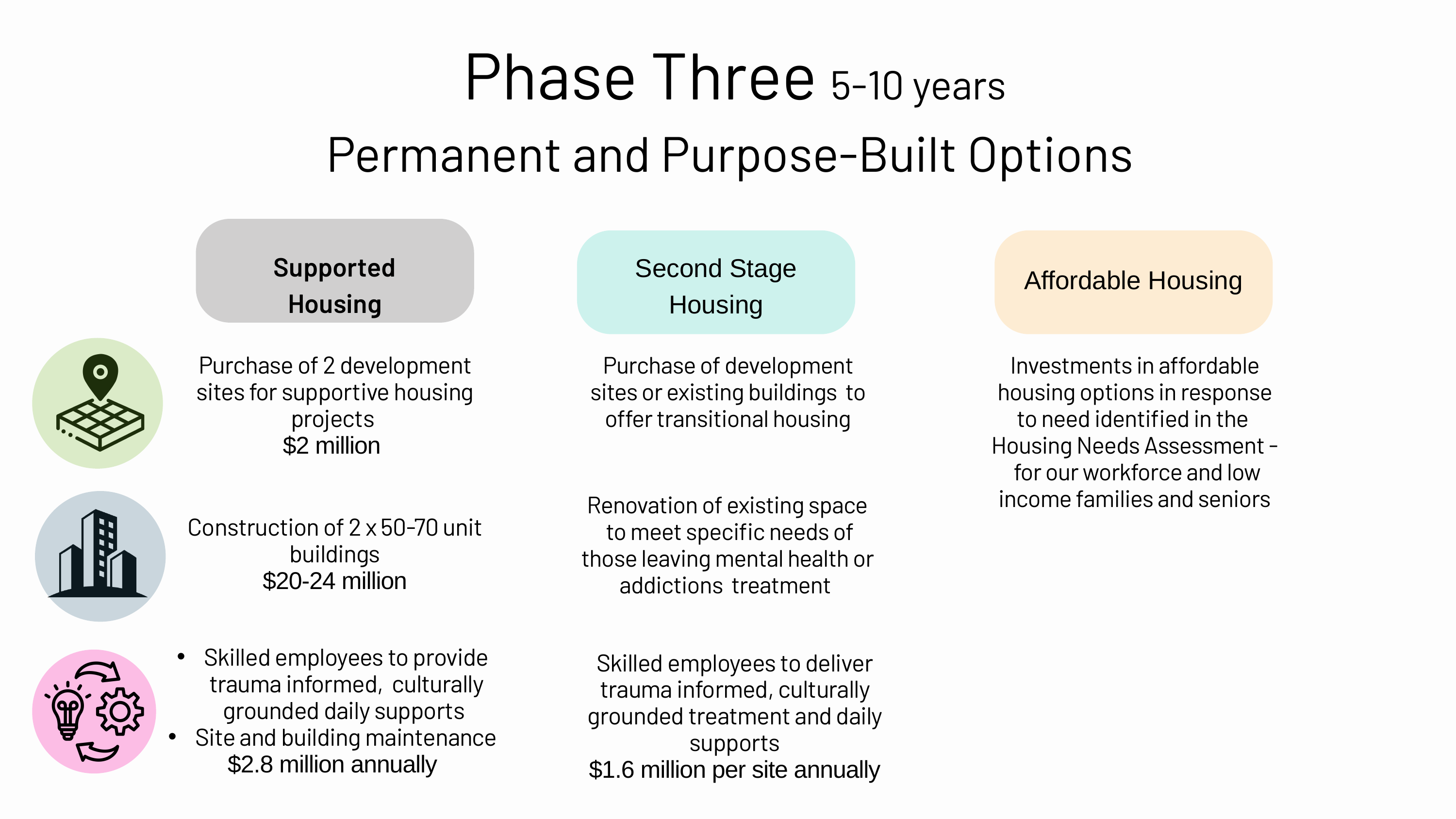

Phase Three 5-10 years
Permanent and Purpose-Built Options

Supported Housing
Second Stage Housing
Affordable Housing

Purchase of 2 development sites for supportive housing projects
$2 million

Purchase of development sites or existing buildings  to offer transitional housing

Investments in affordable housing options in response to need identified in the  Housing Needs Assessment -
 for our workforce and low income families and seniors

Renovation of existing space
 to meet specific needs of those leaving mental health or addictions  treatment

Construction of 2 x 50-70 unit buildings
$20-24 million

Skilled employees to provide trauma informed,  culturally grounded daily supports
Site and building maintenance
$2.8 million annually

Skilled employees to deliver trauma informed, culturally grounded treatment and daily supports
$1.6 million per site annually